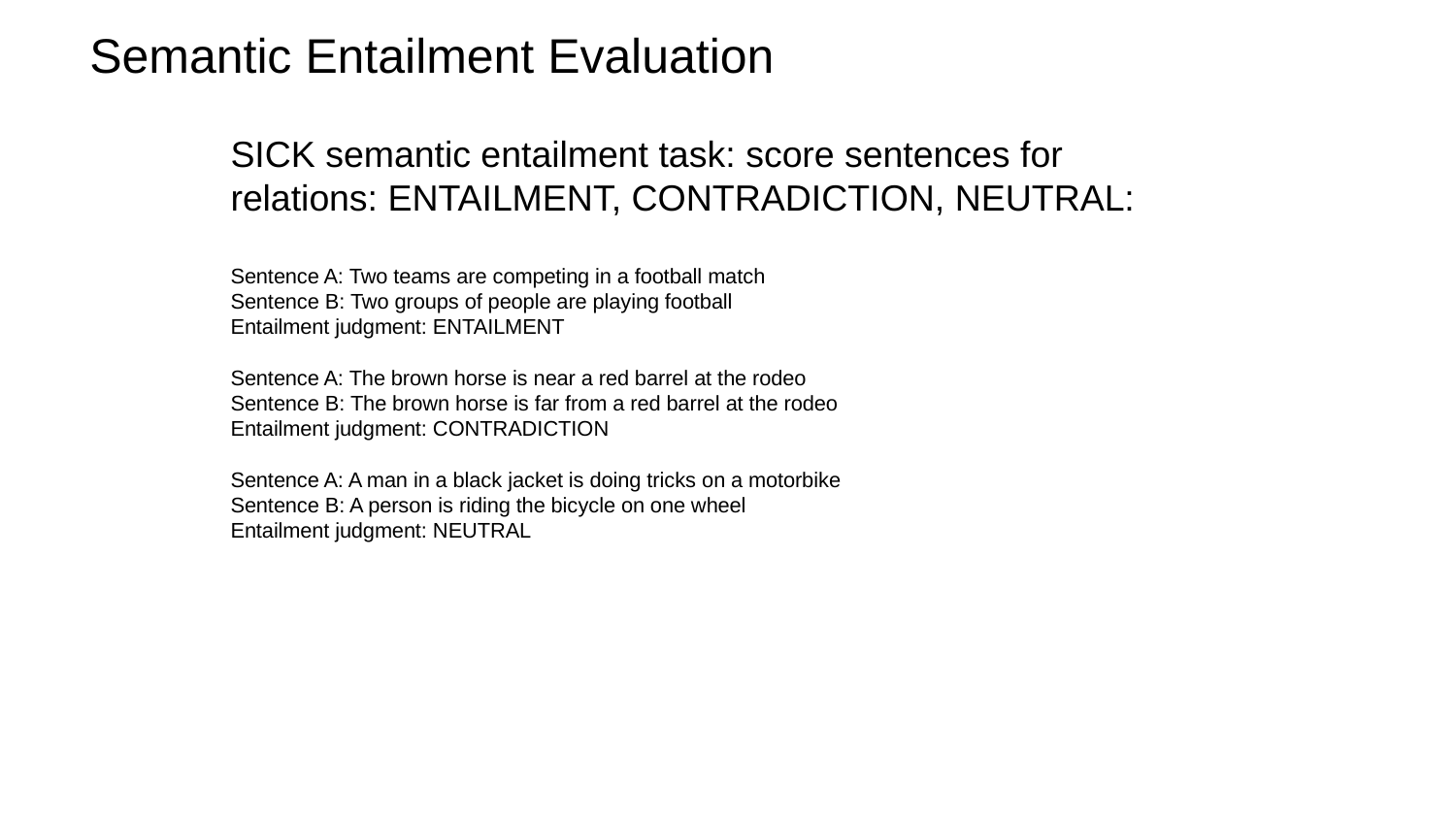

Semantic Entailment Evaluation

SICK semantic entailment task: score sentences for relations: ENTAILMENT, CONTRADICTION, NEUTRAL:
Sentence A: Two teams are competing in a football match
Sentence B: Two groups of people are playing football
Entailment judgment: ENTAILMENT

Sentence A: The brown horse is near a red barrel at the rodeo
Sentence B: The brown horse is far from a red barrel at the rodeo
Entailment judgment: CONTRADICTION

Sentence A: A man in a black jacket is doing tricks on a motorbike
Sentence B: A person is riding the bicycle on one wheel
Entailment judgment: NEUTRAL